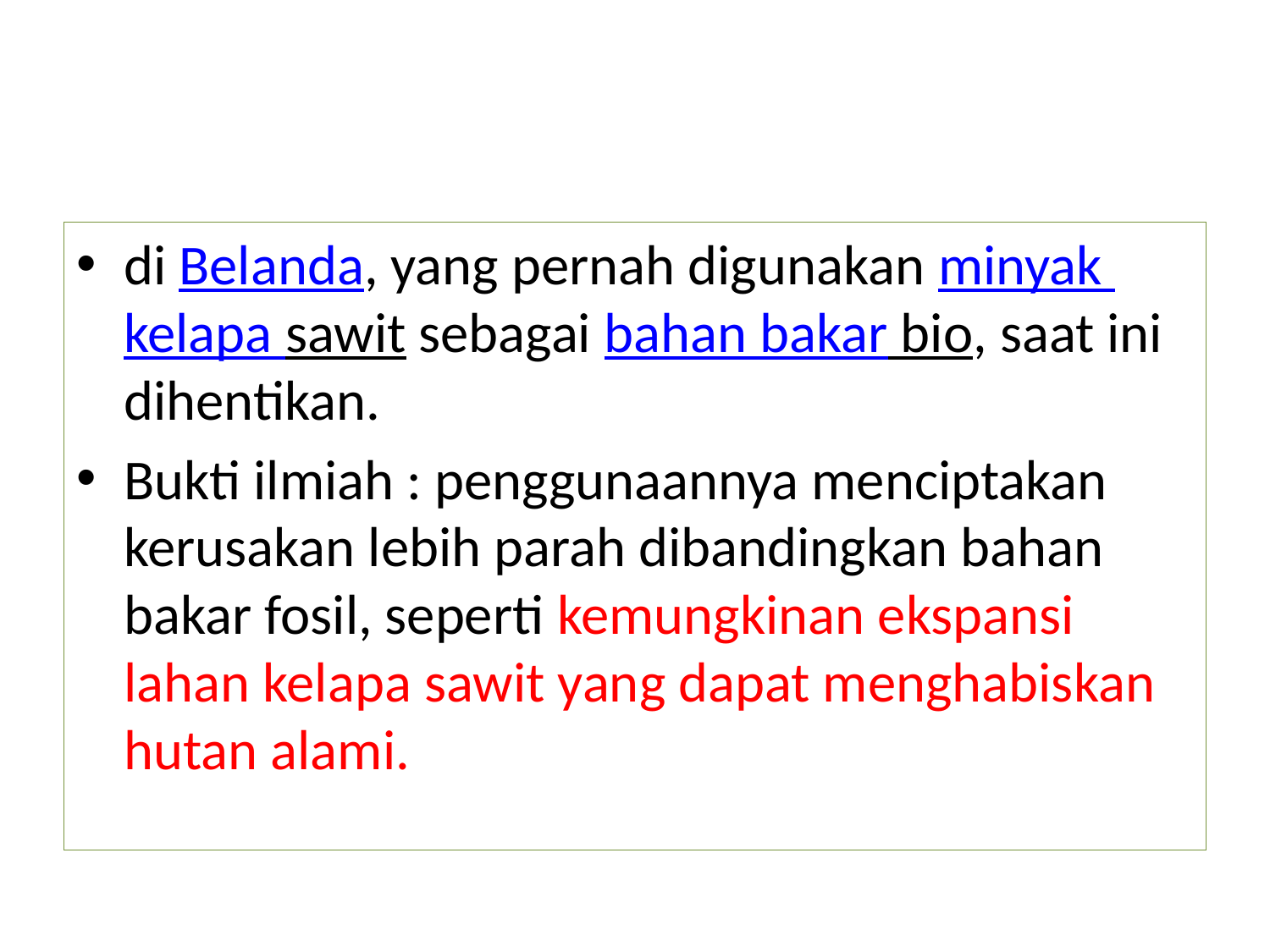

#
di Belanda, yang pernah digunakan minyak kelapa sawit sebagai bahan bakar bio, saat ini dihentikan.
Bukti ilmiah : penggunaannya menciptakan kerusakan lebih parah dibandingkan bahan bakar fosil, seperti kemungkinan ekspansi lahan kelapa sawit yang dapat menghabiskan hutan alami.